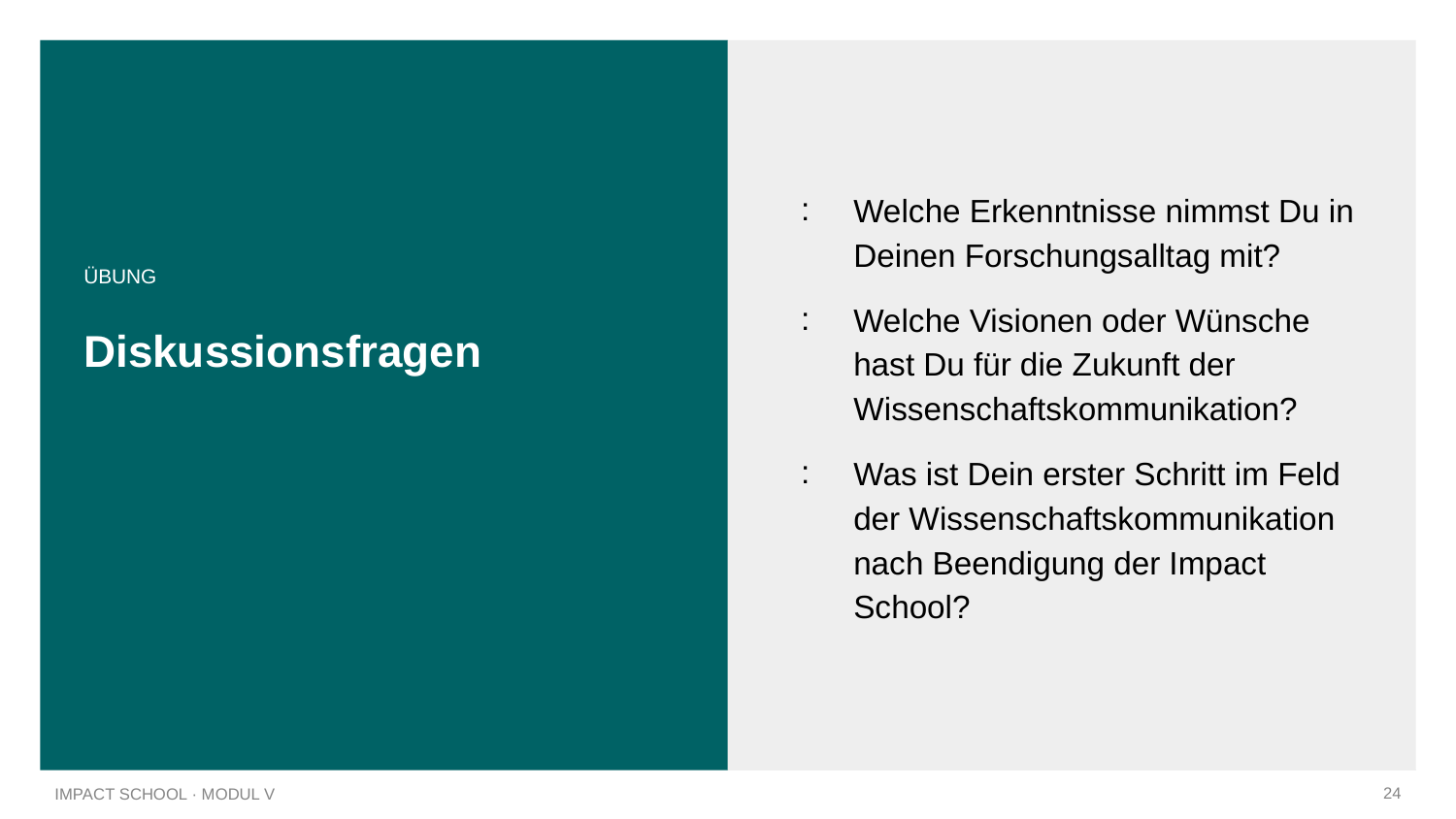

Welche Erkenntnisse nimmst Du in Deinen Forschungsalltag mit?
Welche Visionen oder Wünsche hast Du für die Zukunft der Wissenschaftskommunikation?
Was ist Dein erster Schritt im Feld der Wissenschaftskommunikation nach Beendigung der Impact School?
ÜBUNG
# Diskussionsfragen